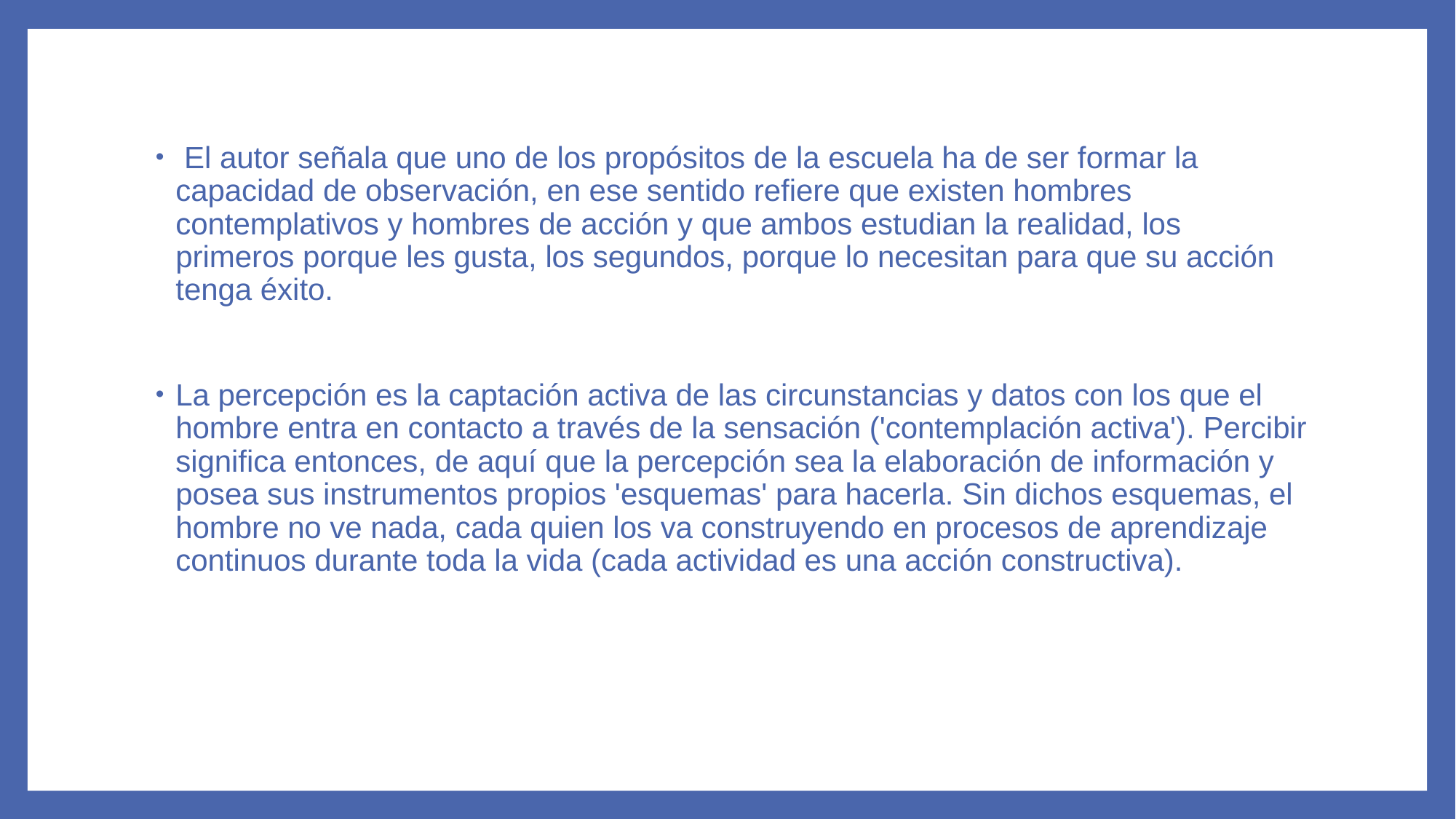

El autor señala que uno de los propósitos de la escuela ha de ser formar la capacidad de observación, en ese sentido refiere que existen hombres contemplativos y hombres de acción y que ambos estudian la realidad, los primeros porque les gusta, los segundos, porque lo necesitan para que su acción tenga éxito.

La percepción es la captación activa de las circunstancias y datos con los que el hombre entra en contacto a través de la sensación ('contemplación activa'). Percibir significa entonces, de aquí que la percepción sea la elaboración de información y posea sus instrumentos propios 'esquemas' para hacerla. Sin dichos esquemas, el hombre no ve nada, cada quien los va construyendo en procesos de aprendizaje continuos durante toda la vida (cada actividad es una acción constructiva).